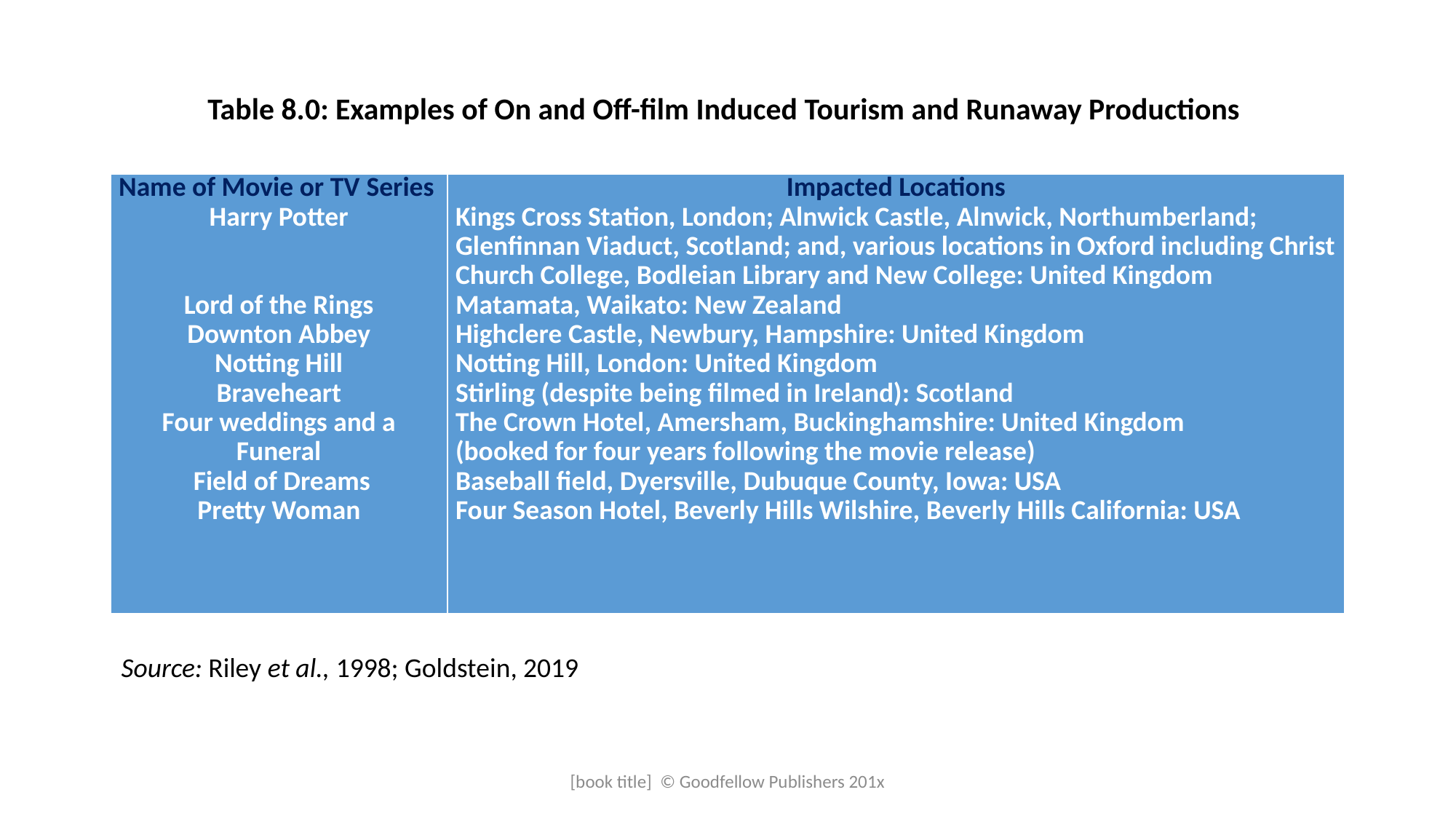

Table 8.0: Examples of On and Off-film Induced Tourism and Runaway Productions
| Name of Movie or TV Series Harry Potter     Lord of the Rings Downton Abbey Notting Hill Braveheart Four weddings and a Funeral  Field of Dreams Pretty Woman | Impacted Locations Kings Cross Station, London; Alnwick Castle, Alnwick, Northumberland; Glenfinnan Viaduct, Scotland; and, various locations in Oxford including Christ Church College, Bodleian Library and New College: United Kingdom Matamata, Waikato: New Zealand Highclere Castle, Newbury, Hampshire: United Kingdom Notting Hill, London: United Kingdom Stirling (despite being filmed in Ireland): Scotland The Crown Hotel, Amersham, Buckinghamshire: United Kingdom (booked for four years following the movie release) Baseball field, Dyersville, Dubuque County, Iowa: USA Four Season Hotel, Beverly Hills Wilshire, Beverly Hills California: USA |
| --- | --- |
Source: Riley et al., 1998; Goldstein, 2019
[book title]  © Goodfellow Publishers 201x